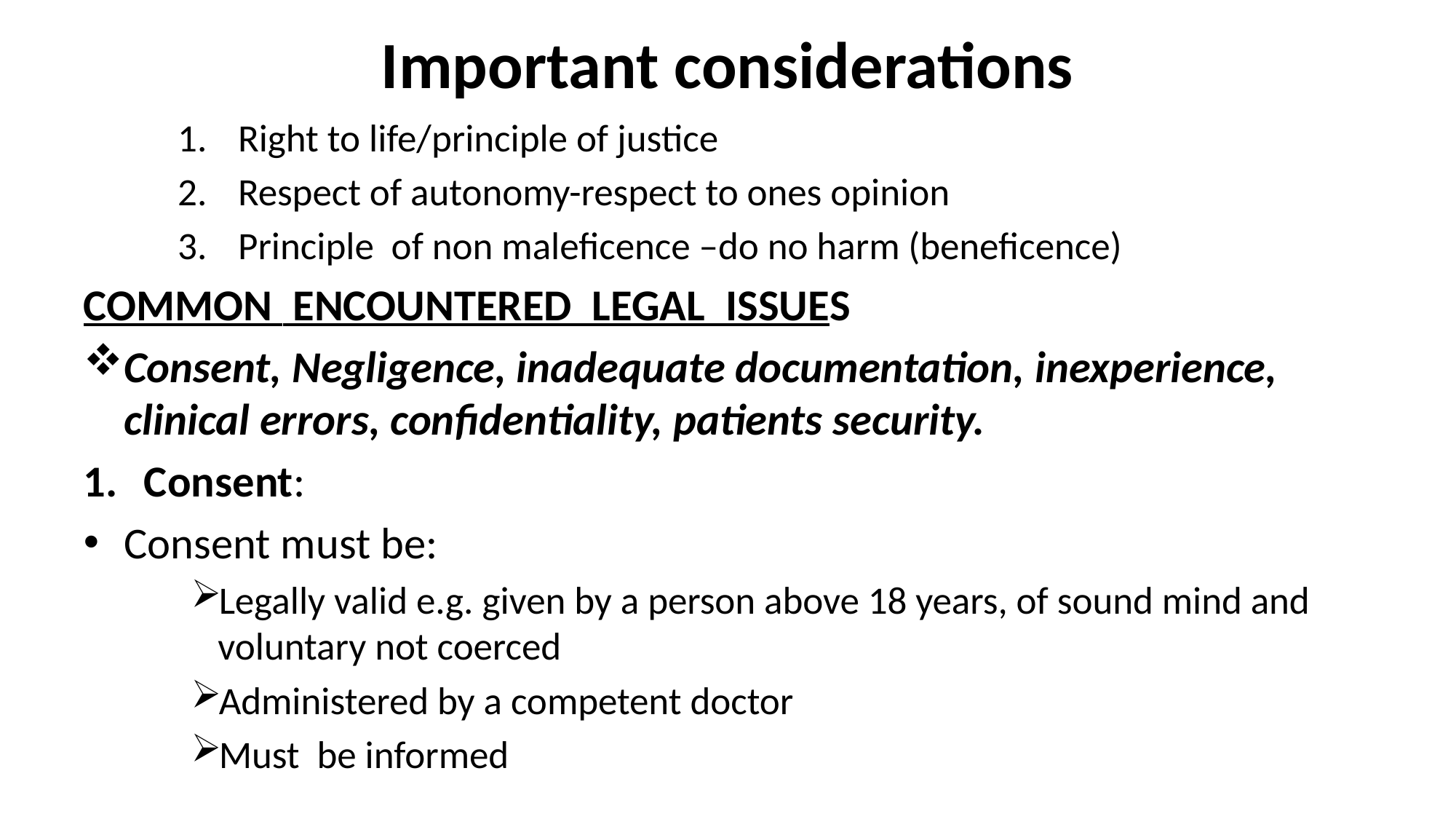

# Important considerations
Right to life/principle of justice
Respect of autonomy-respect to ones opinion
Principle  of non maleficence –do no harm (beneficence)
COMMON  ENCOUNTERED  LEGAL  ISSUES
Consent, Negligence, inadequate documentation, inexperience, clinical errors, confidentiality, patients security.
Consent:
Consent must be:
Legally valid e.g. given by a person above 18 years, of sound mind and voluntary not coerced
Administered by a competent doctor
Must  be informed